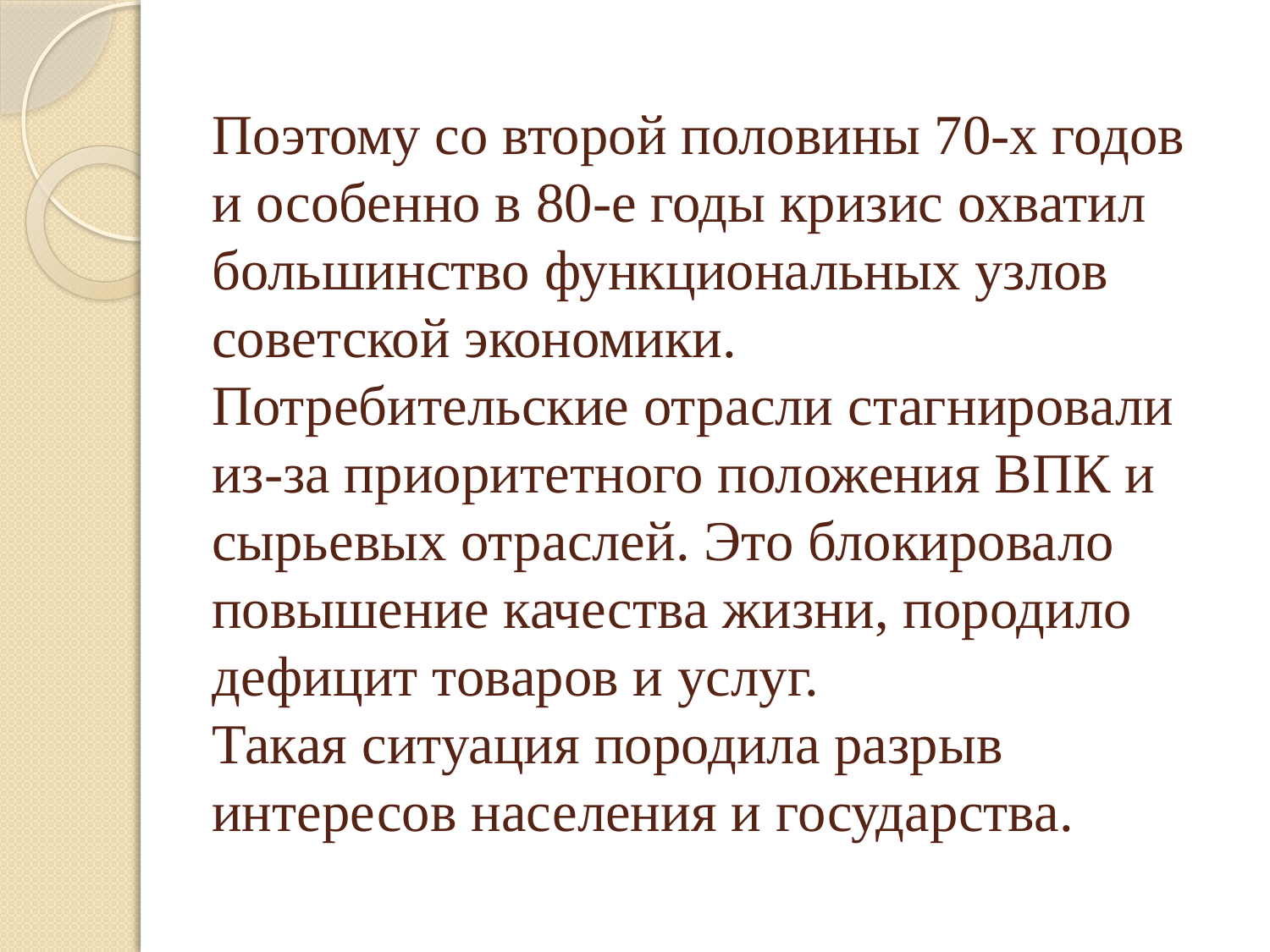

# Поэтому со второй половины 70-х годов и особенно в 80-е годы кризис охватил большинство функциональных узлов советской экономики. Потребительские отрасли стагнировали из-за приоритетного положения ВПК и сырьевых отраслей. Это блокировало повышение качества жизни, породило дефицит товаров и услуг. Такая ситуация породила разрыв интересов населения и государства.